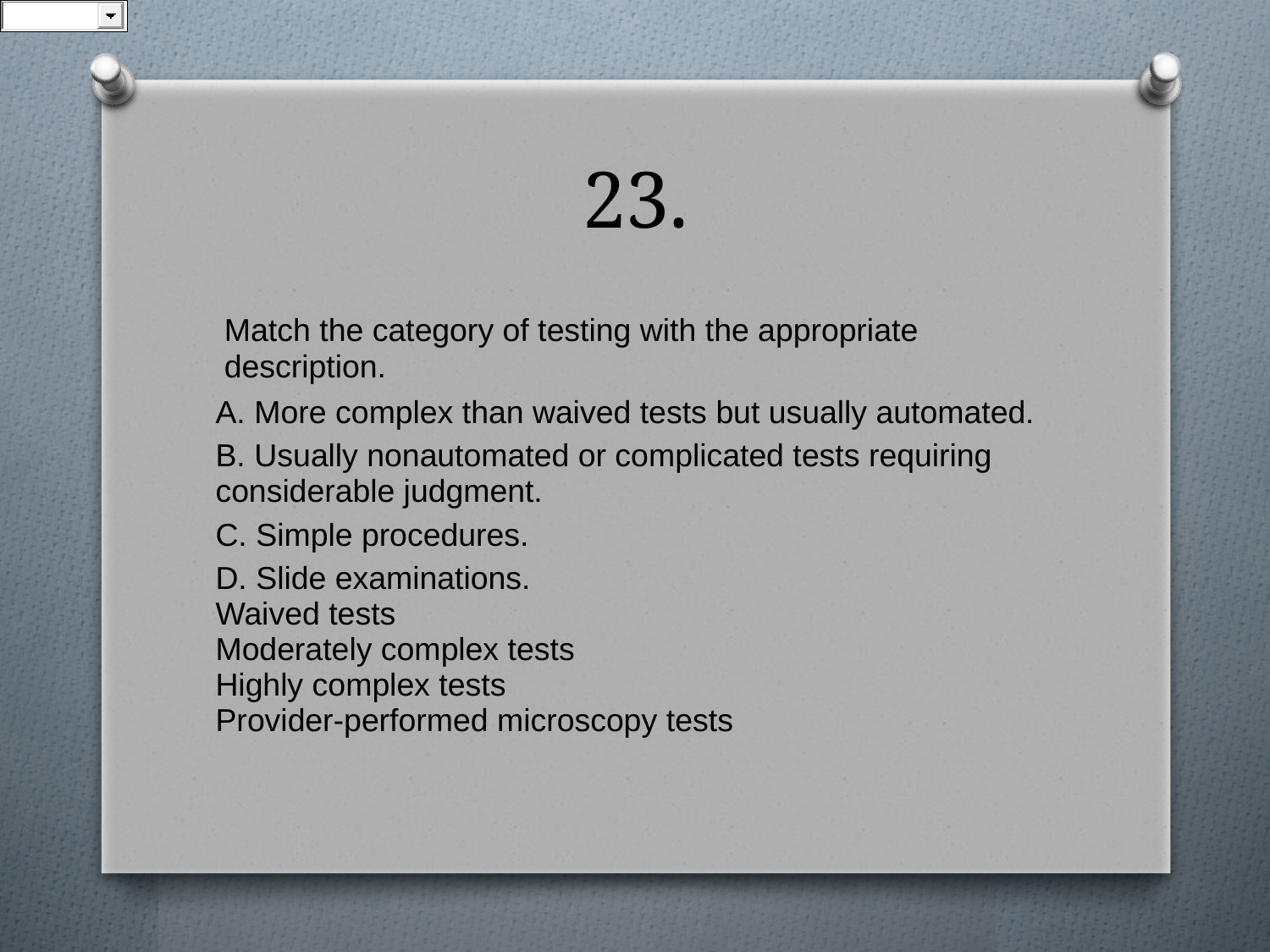

# 23.
| Match the category of testing with the appropriate description. |
| --- |
| A. More complex than waived tests but usually automated. |
| B. Usually nonautomated or complicated tests requiring considerable judgment. |
| C. Simple procedures. |
| D. Slide examinations. Waived tests Moderately complex tests Highly complex tests Provider-performed microscopy tests |